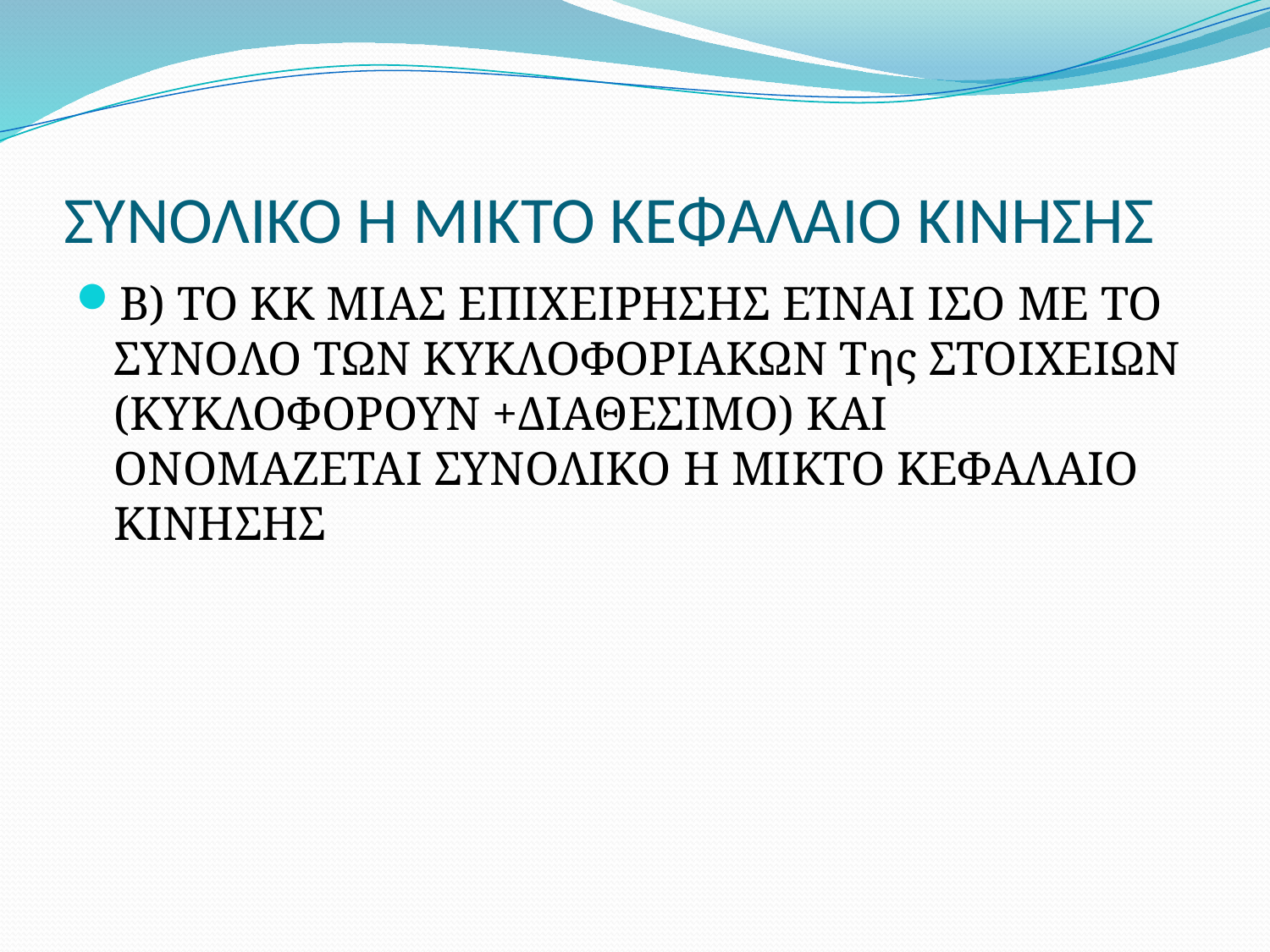

# ΣΥΝΟΛΙΚΟ Η ΜΙΚΤΟ ΚΕΦΑΛΑΙΟ ΚΙΝΗΣΗΣ
Β) ΤΟ ΚΚ ΜΙΑΣ ΕΠΙΧΕΙΡΗΣΗΣ ΕΊΝΑΙ ΙΣΟ ΜΕ ΤΟ ΣΥΝΟΛΟ ΤΩΝ ΚΥΚΛΟΦΟΡΙΑΚΩΝ Της ΣΤΟΙΧΕΙΩΝ (ΚΥΚΛΟΦΟΡΟΥΝ +ΔΙΑΘΕΣΙΜΟ) ΚΑΙ ΟΝΟΜΑΖΕΤΑΙ ΣΥΝΟΛΙΚΟ Η ΜΙΚΤΟ ΚΕΦΑΛΑΙΟ ΚΙΝΗΣΗΣ